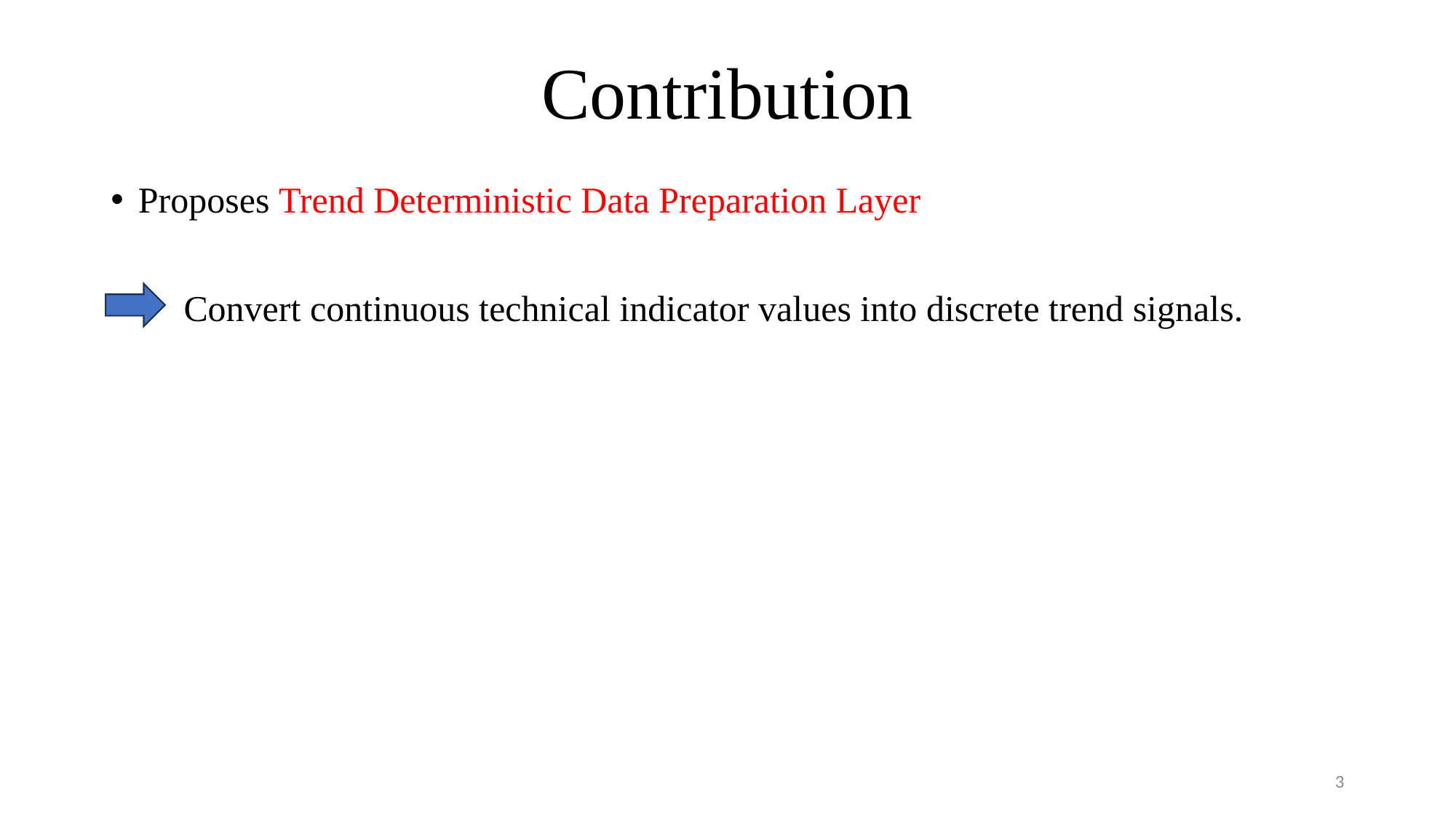

# Contribution
Proposes Trend Deterministic Data Preparation Layer

        Convert continuous technical indicator values into discrete trend signals.

3